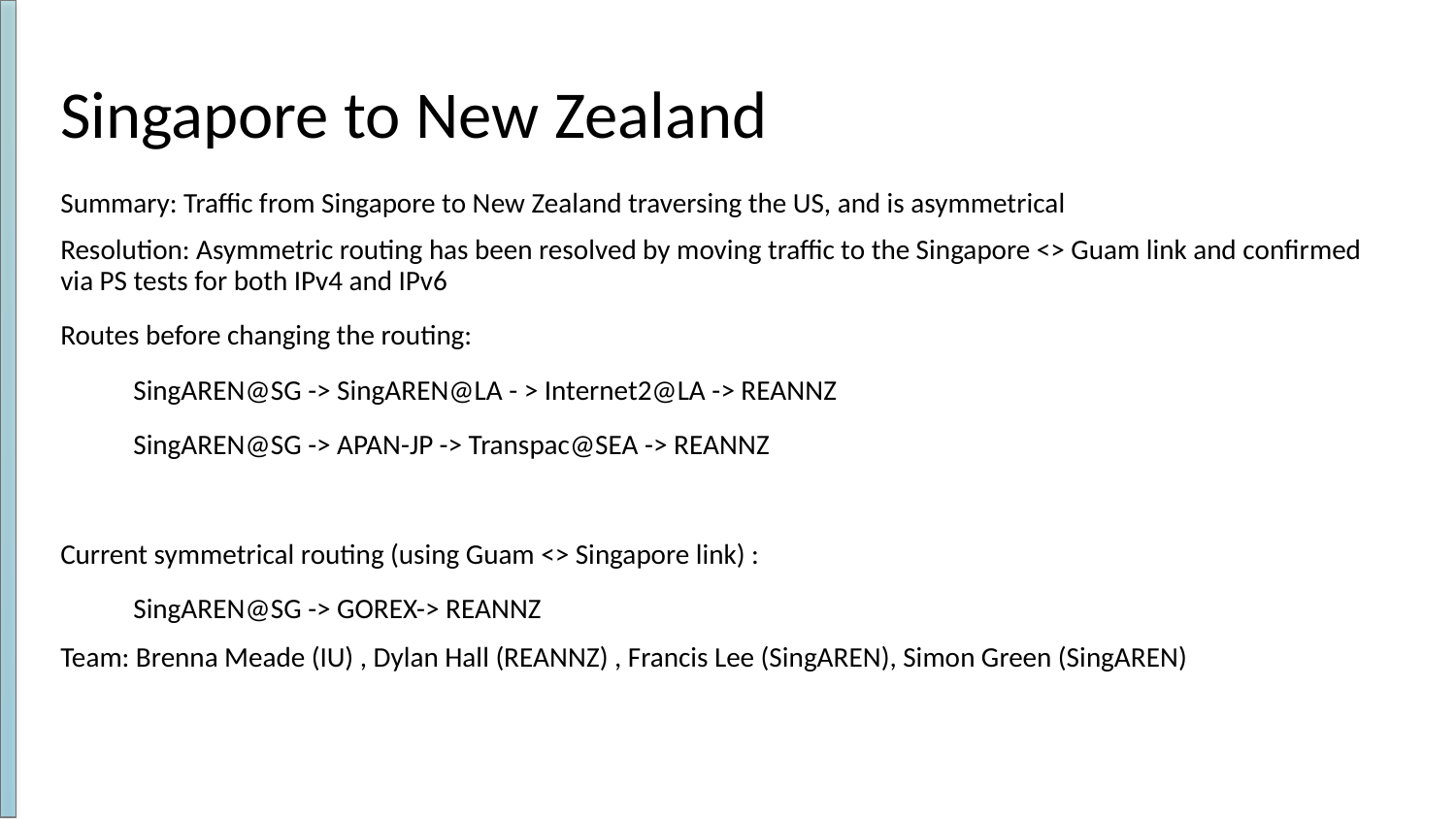

# Singapore to New Zealand
Summary: Traffic from Singapore to New Zealand traversing the US, and is asymmetrical
Resolution: Asymmetric routing has been resolved by moving traffic to the Singapore <> Guam link and confirmed via PS tests for both IPv4 and IPv6
Routes before changing the routing:
SingAREN@SG -> SingAREN@LA - > Internet2@LA -> REANNZ
SingAREN@SG -> APAN-JP -> Transpac@SEA -> REANNZ

Current symmetrical routing (using Guam <> Singapore link) :
SingAREN@SG -> GOREX-> REANNZ
Team: Brenna Meade (IU) , Dylan Hall (REANNZ) , Francis Lee (SingAREN), Simon Green (SingAREN)